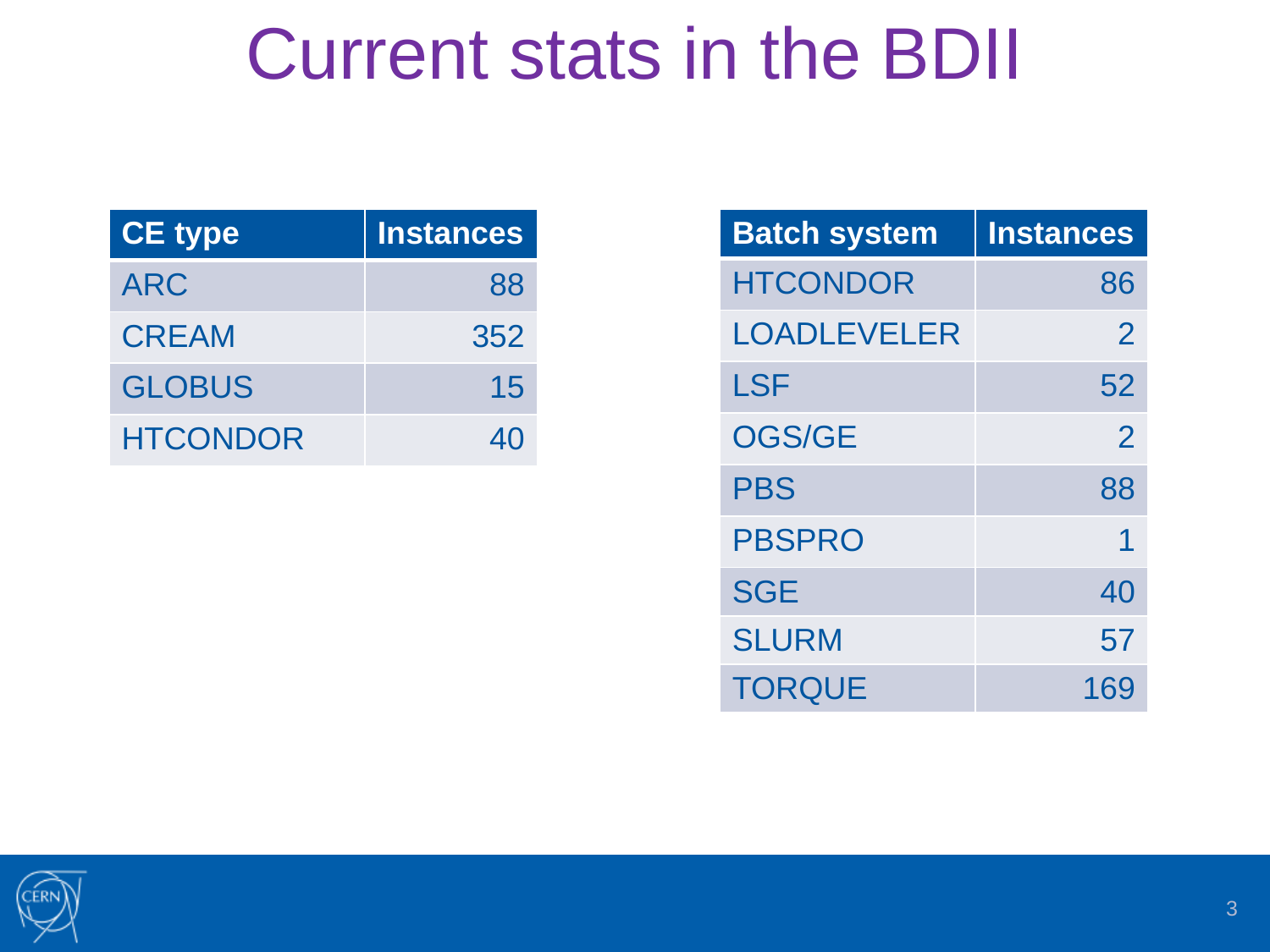

# Current stats in the BDII
| CE type | Instances |
| --- | --- |
| ARC | 88 |
| CREAM | 352 |
| GLOBUS | 15 |
| HTCONDOR | 40 |
| Batch system | Instances |
| --- | --- |
| HTCONDOR | 86 |
| LOADLEVELER | 2 |
| LSF | 52 |
| OGS/GE | 2 |
| PBS | 88 |
| PBSPRO | 1 |
| SGE | 40 |
| SLURM | 57 |
| TORQUE | 169 |
3